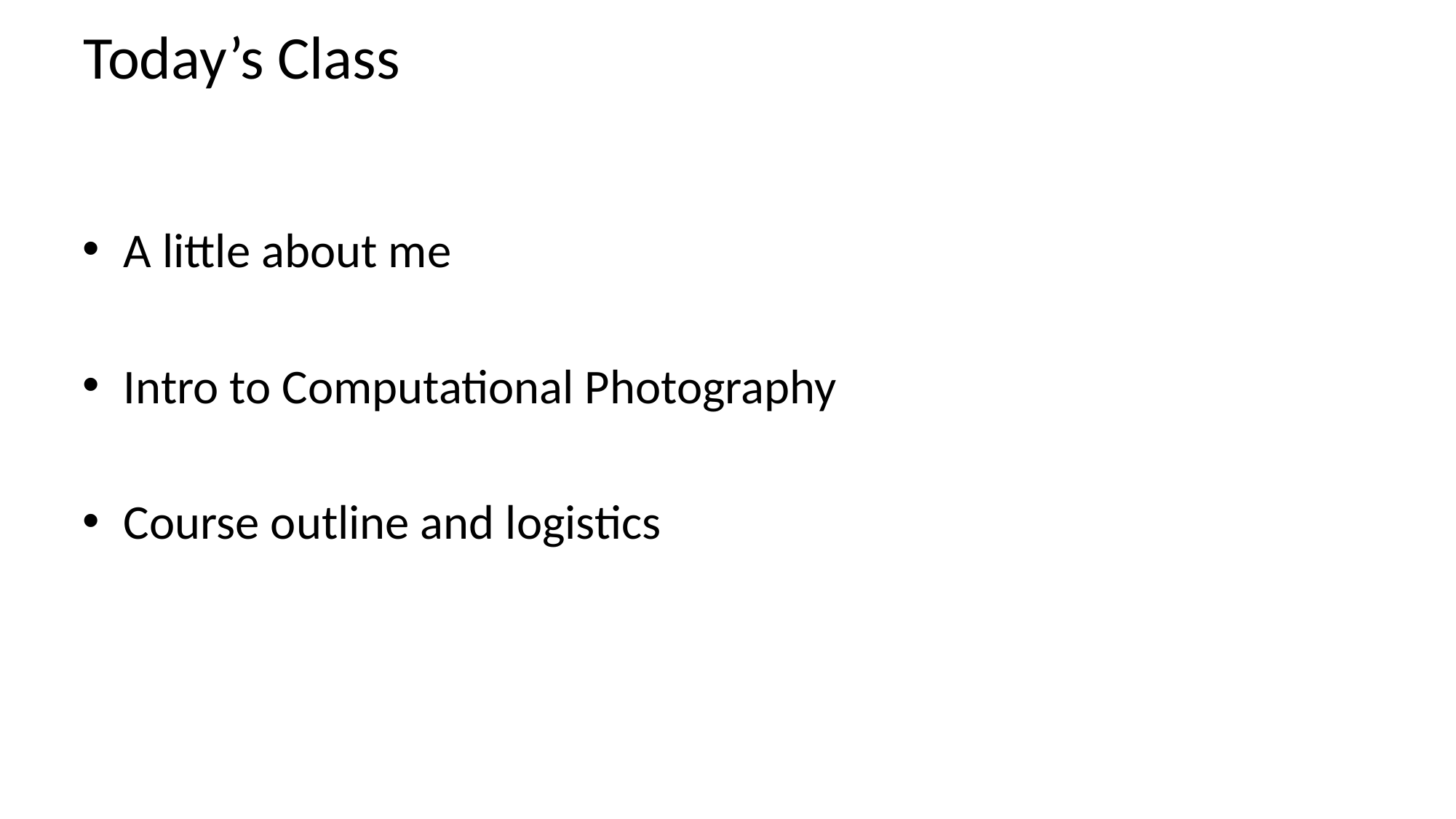

# Today’s Class

A little about me

Intro to Computational Photography

Course outline and logistics